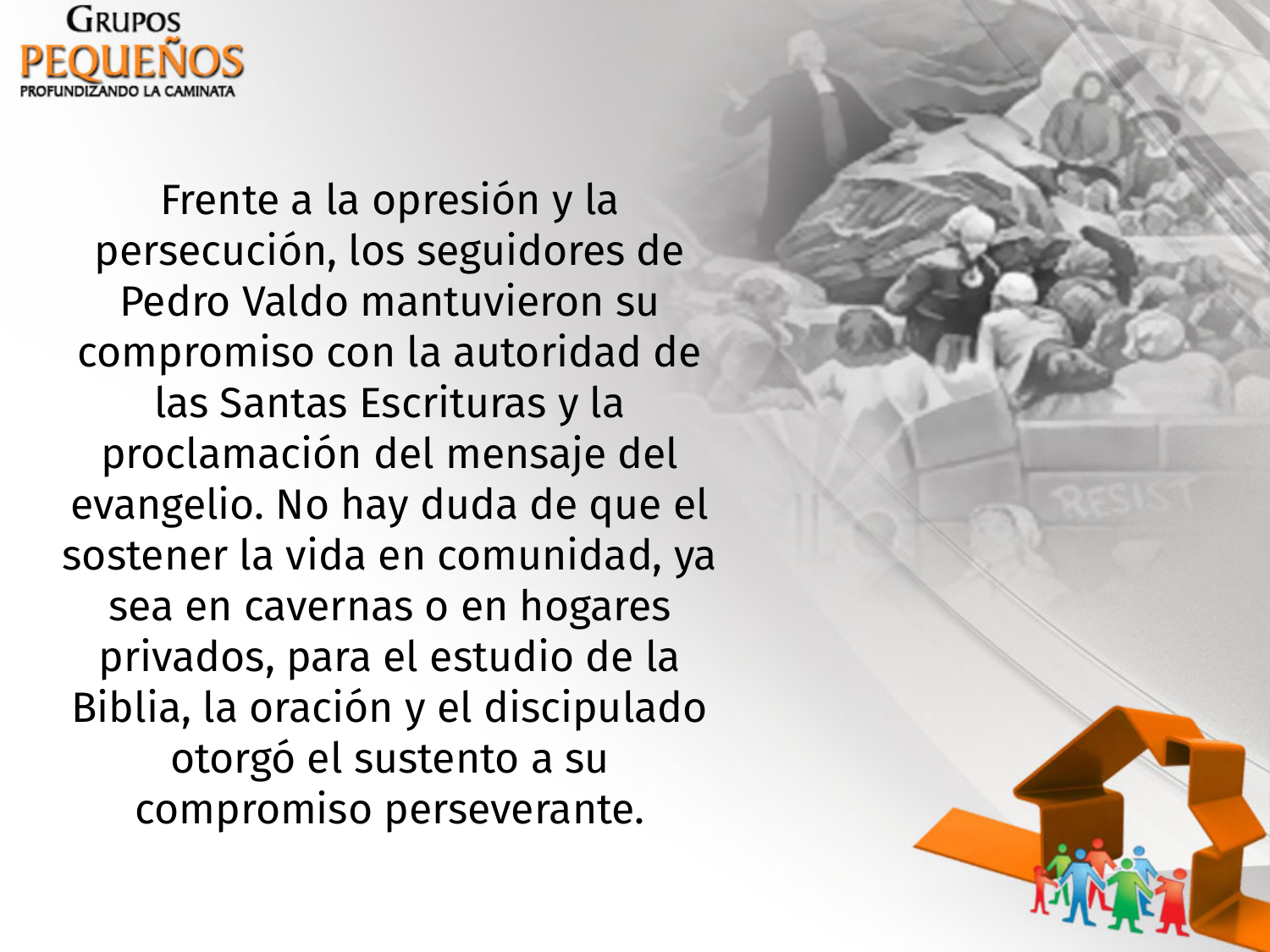

Frente a la opresión y la persecución, los seguidores de Pedro Valdo mantuvieron su compromiso con la autoridad de las Santas Escrituras y la proclamación del mensaje del evangelio. No hay duda de que el sostener la vida en comunidad, ya sea en cavernas o en hogares privados, para el estudio de la Biblia, la oración y el discipulado otorgó el sustento a su compromiso perseverante.